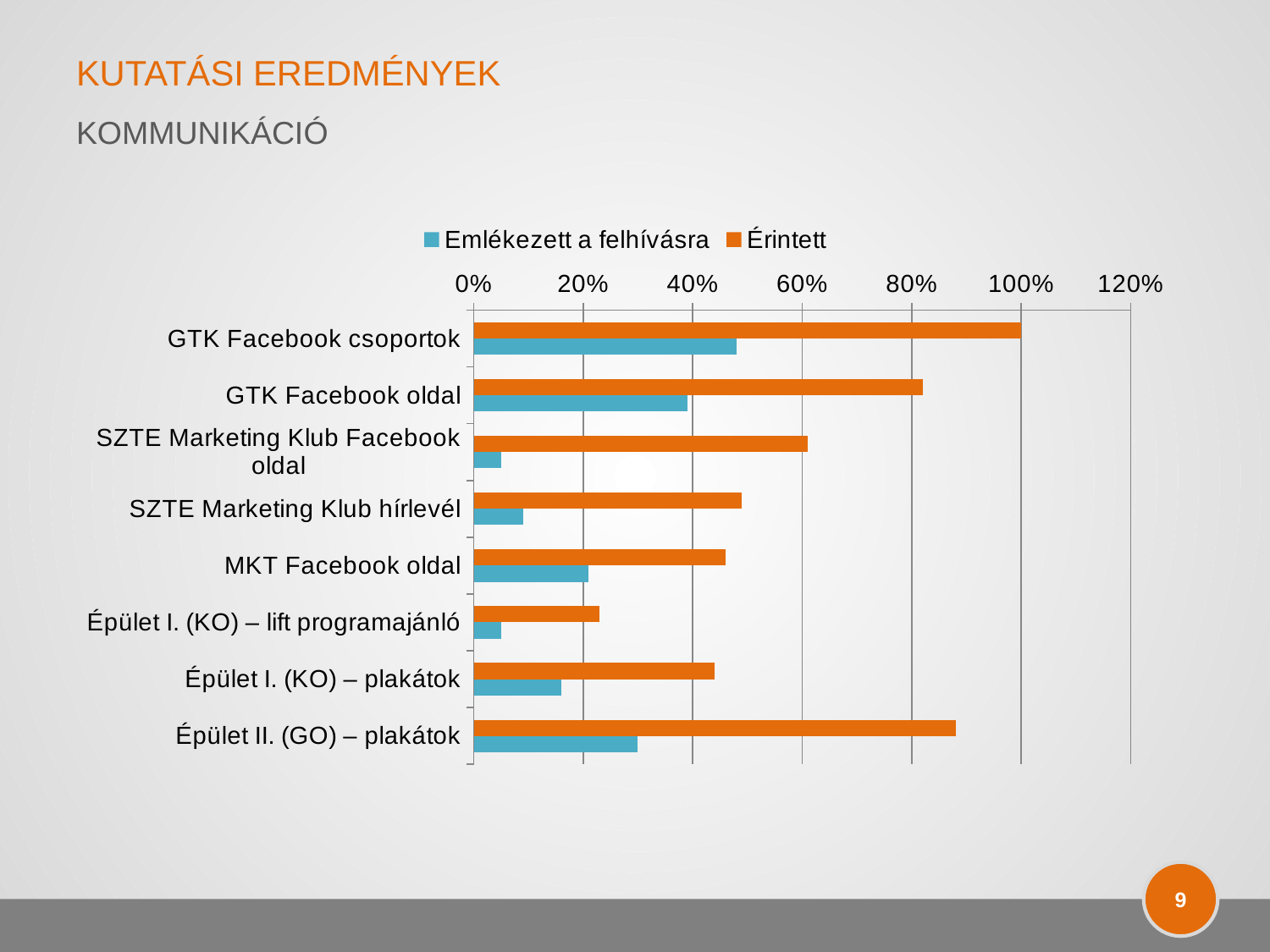

# Kutatási eredmények
Kommunikáció
|  | Érintett | Emlékezett a felhívásra | Hatékonyság | Impact on beeing informed | Source of information |
| --- | --- | --- | --- | --- | --- |
| GTK Facebook csoportok | 100% | 48% | 48% | Cannot computed | ,557\*\* |
| GTK Facebook oldal | 82% | 39% | 48% | ,052 | ,464\*\* |
| SZTE Marketing Klub Facebook oldal | 61% | 5% | 9% | ,100 | ,137 |
| SZTE Marketing Klub hírlevél | 49% | 9% | 18% | -,086 | ,181 |
| MKT Facebook oldal | 46% | 21% | 47% | ,247\* | ,302\* |
| Épület I. (KO) – listben programajánló | 23% | 5% | 24% | ,260\* | ,137 |
| Épület I. (KO) – plakátok | 44% | 16% | 37% | ,352\*\* | ,253 |
| Épület II. (GO) – plakátok | 88% | 30% | 35% | ,105 | ,381\*\* |

### Chart

| Category | Érintett | Emlékezett a felhívásra |
|---|---|---|
| GTK Facebook csoportok | 1.0 | 0.48 |
| GTK Facebook oldal | 0.82 | 0.39 |
| SZTE Marketing Klub Facebook oldal | 0.61 | 0.05 |
| SZTE Marketing Klub hírlevél | 0.49 | 0.09 |
| MKT Facebook oldal | 0.46 | 0.21 |
| Épület I. (KO) – lift programajánló | 0.23 | 0.05 |
| Épület I. (KO) – plakátok | 0.44 | 0.16 |
| Épület II. (GO) – plakátok | 0.88 | 0.3 |
9